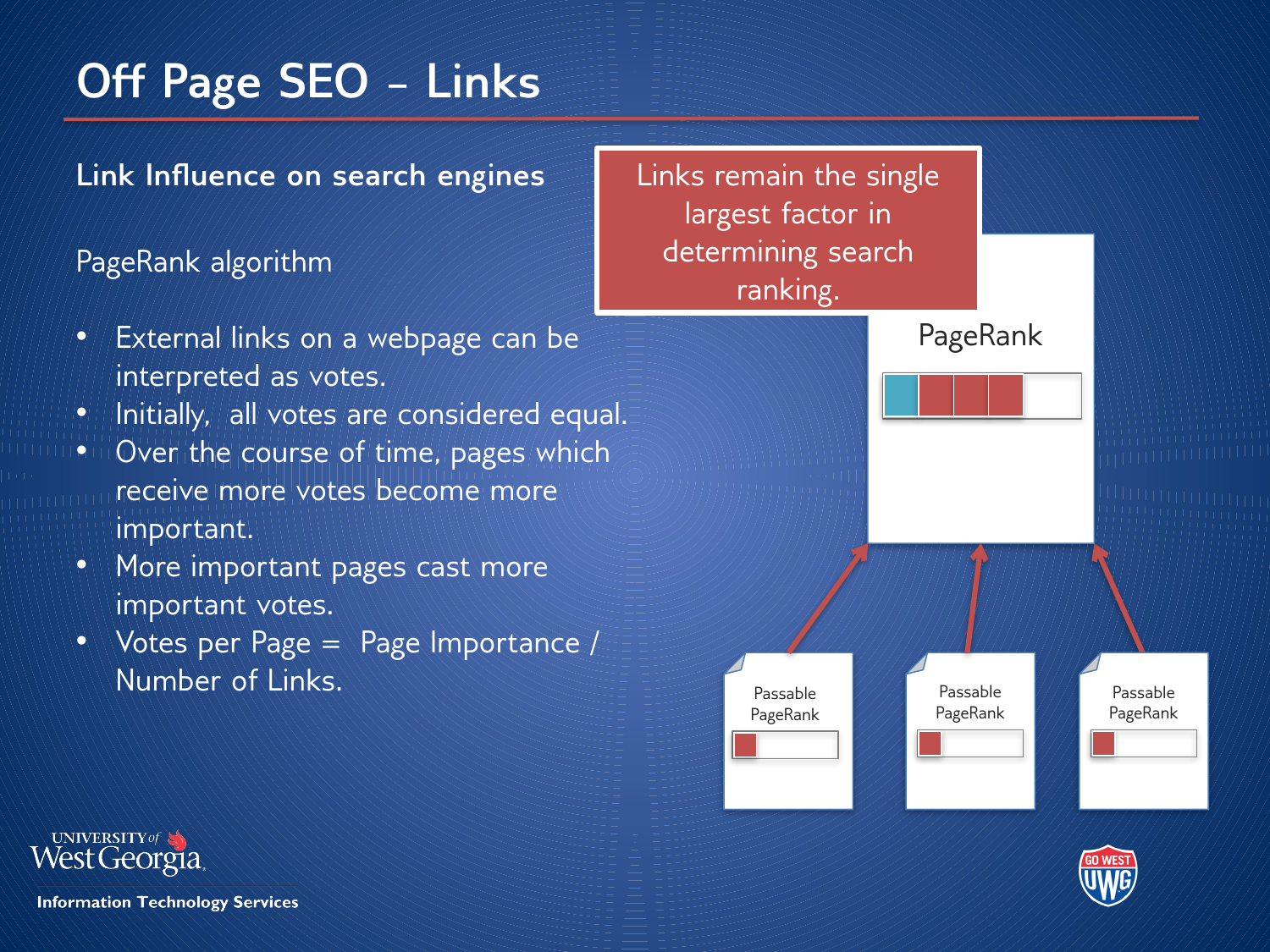

# Off Page SEO – Links
Link Influence on search engines
Links remain the single largest factor in determining search ranking.
PageRank algorithm

External links on a webpage can be interpreted as votes.
Initially,  all votes are considered equal.
Over the course of time, pages which receive more votes become more important.
More important pages cast more important votes.
Votes per Page =  Page Importance / Number of Links.

PageRank

Passable
PageRank
Passable
PageRank
Passable
PageRank